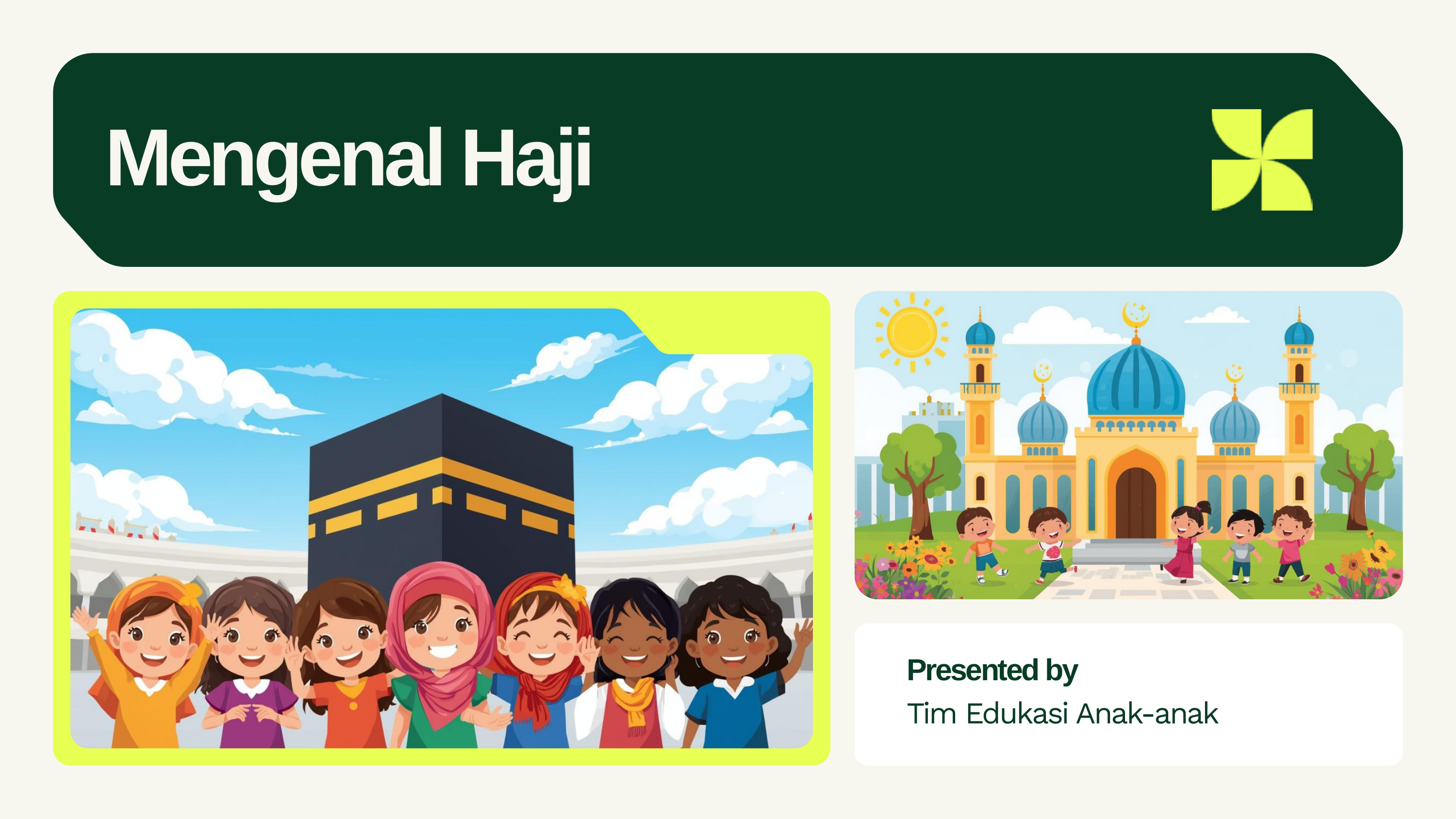

Mengenal Haji

Presented by
Tim Edukasi Anak-anak